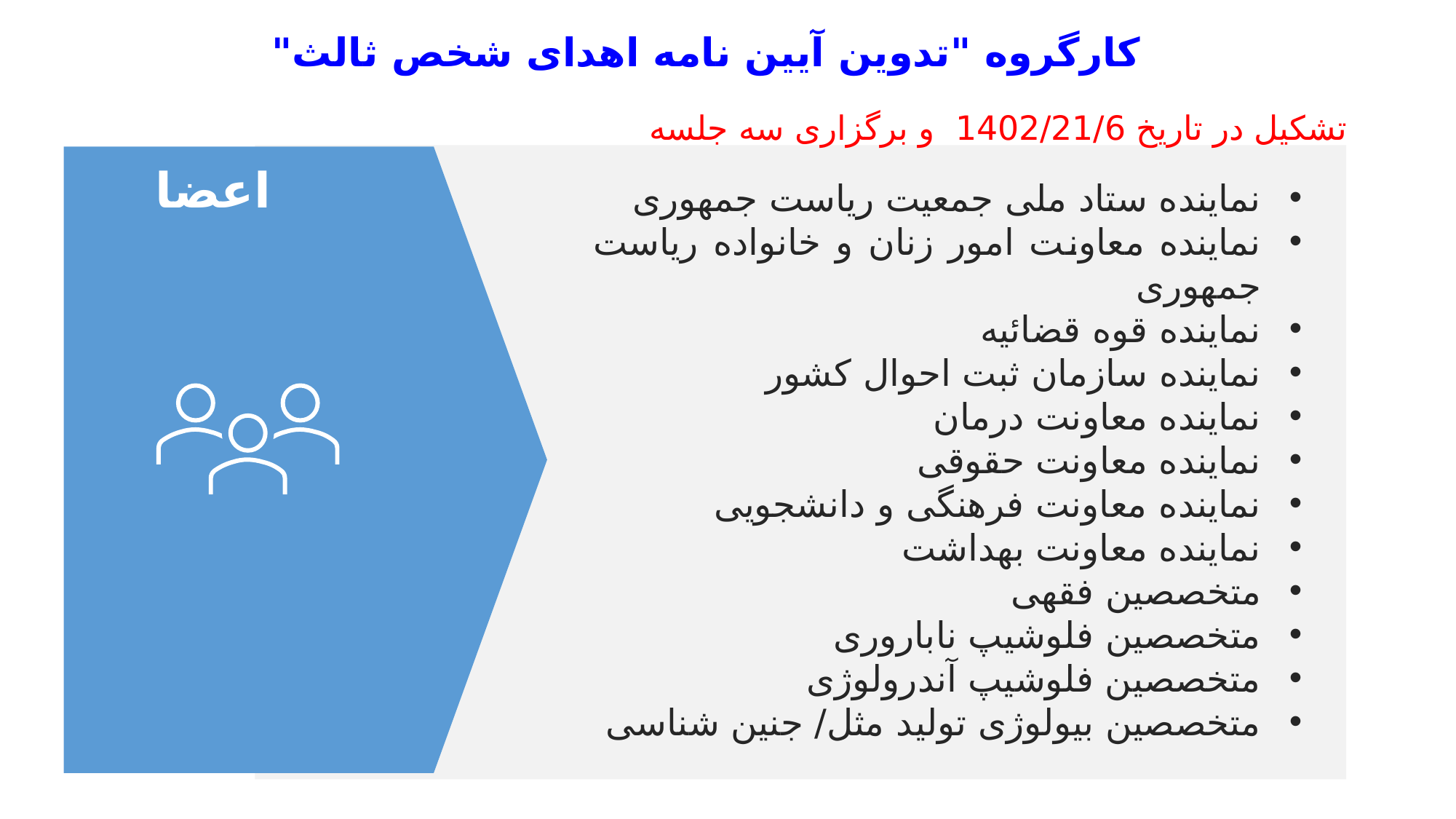

کارگروه "تدوین آیین نامه اهدای شخص ثالث"

تشکیل در تاریخ 1402/21/6  و برگزاری سه جلسه

اعضا

نماینده ستاد ملی جمعیت ریاست جمهوری
نماینده معاونت امور زنان و خانواده ریاست جمهوری
نماینده قوه قضائیه
نماینده سازمان ثبت احوال کشور
نماینده معاونت درمان
نماینده معاونت حقوقی
نماینده معاونت فرهنگی و دانشجویی
نماینده معاونت بهداشت
متخصصین فقهی
متخصصین فلوشیپ ناباروری
متخصصین فلوشیپ آندرولوژی
متخصصین بیولوژی تولید مثل/ جنین شناسی